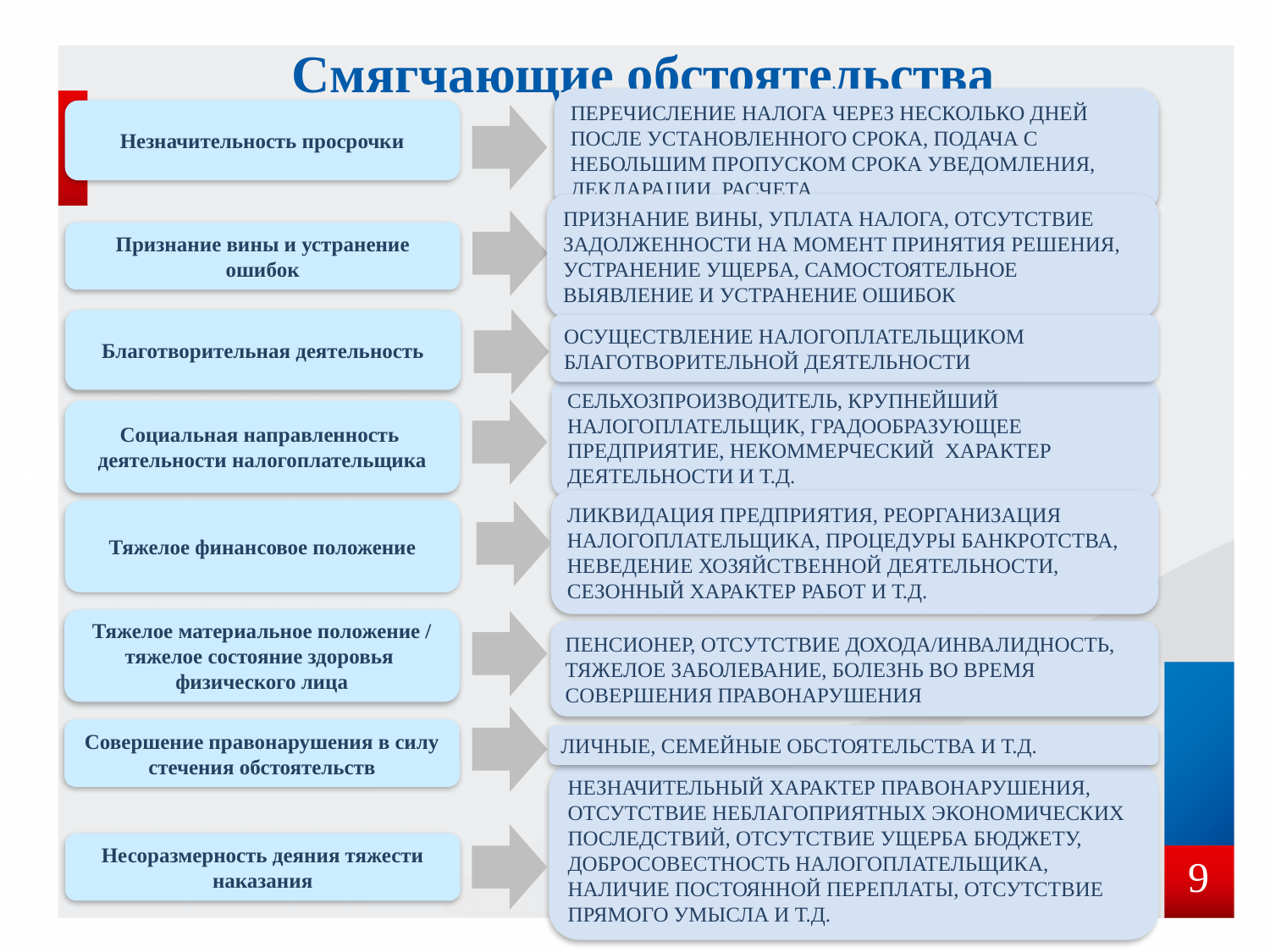

Смягчающие обстоятельства
Незначительность просрочки
Перечисление налога через несколько дней после установленного срока, подача с небольшим пропуском срока уведомления, декларации, расчета

Признание вины, уплата налога, отсутствие задолженности на момент принятия решения, устранение ущерба, самостоятельное выявление и устранение ошибок

Признание вины и устранение ошибок

Благотворительная деятельность
Осуществление налогоплательщиком благотворительной деятельности
Сельхозпроизводитель, крупнейший налогоплательщик, градообразующее предприятие, некоммерческий  характер деятельности и т.д.

Социальная направленность
деятельности налогоплательщика

Ликвидация предприятия, реорганизация налогоплательщика, процедуры банкротства, неведение хозяйственной деятельности, сезонный характер работ и т.д.
Тяжелое финансовое положение

Тяжелое материальное положение /
тяжелое состояние здоровья
физического лица

Пенсионер, отсутствие дохода/инвалидность, тяжелое заболевание, болезнь во время совершения правонарушения

Совершение правонарушения в силу стечения обстоятельств
Личные, семейные обстоятельства и т.д.
Незначительный характер правонарушения, отсутствие неблагоприятных экономических последствий, отсутствие ущерба бюджету, добросовестность налогоплательщика, наличие постоянной переплаты, отсутствие прямого умысла и т.д.

Несоразмерность деяния тяжести наказания
9